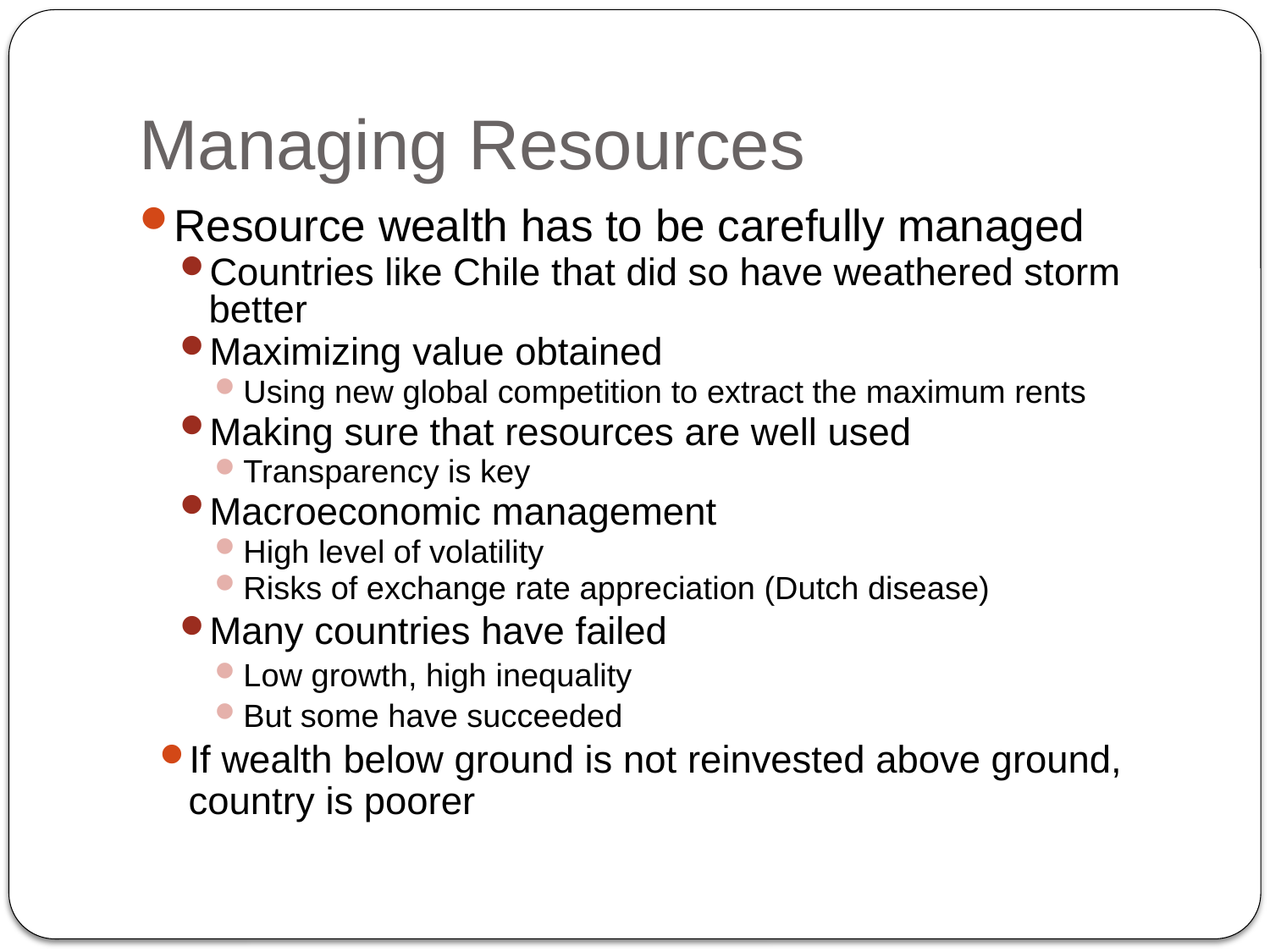

# Managing Resources
Resource wealth has to be carefully managed
Countries like Chile that did so have weathered storm better
Maximizing value obtained
Using new global competition to extract the maximum rents
Making sure that resources are well used
Transparency is key
Macroeconomic management
High level of volatility
Risks of exchange rate appreciation (Dutch disease)
Many countries have failed
Low growth, high inequality
But some have succeeded
If wealth below ground is not reinvested above ground, country is poorer